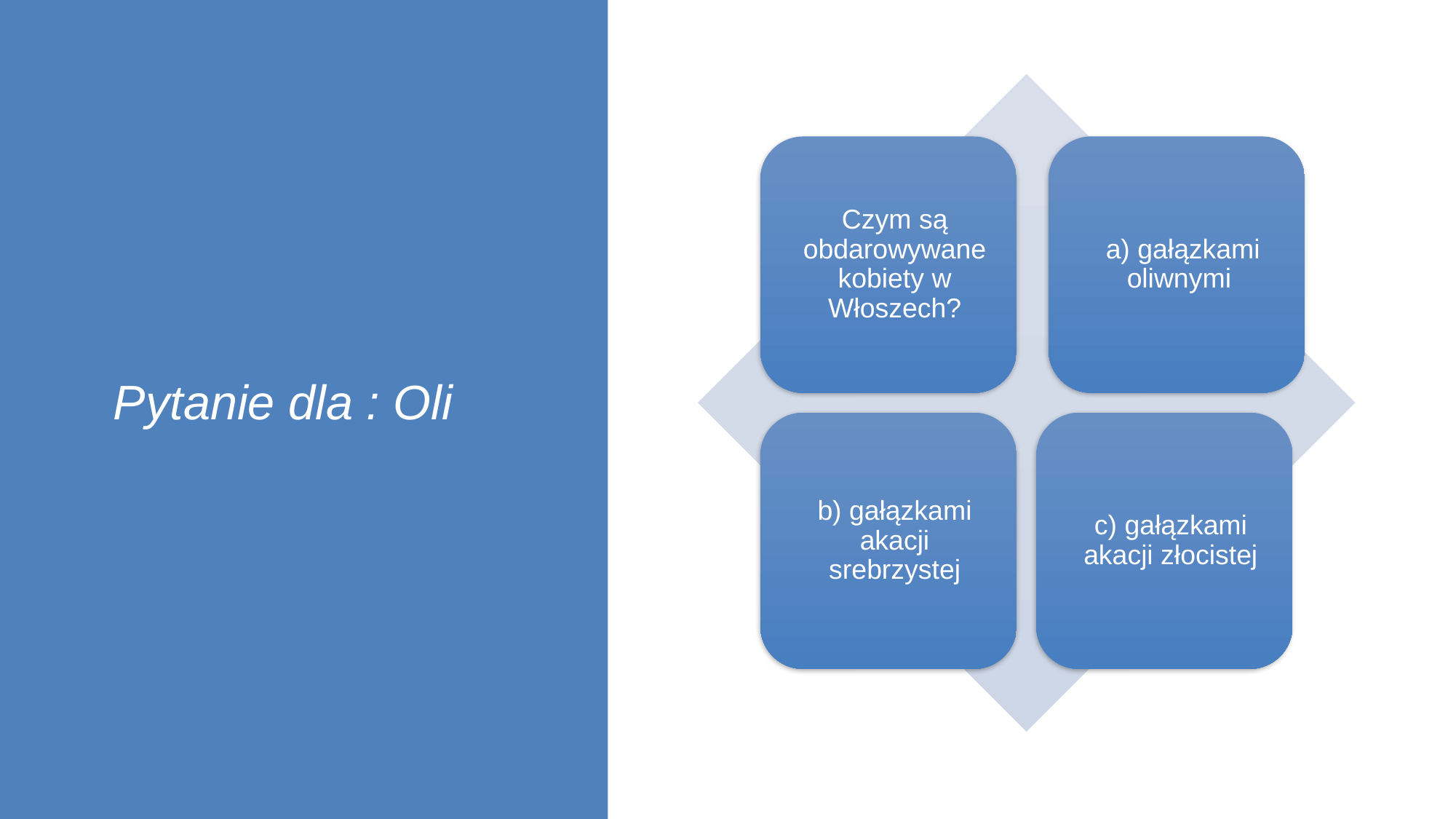

Pytanie dla : Oli

a) gałązkami oliwnymi
Czym są obdarowywane kobiety w Włoszech?
b) gałązkami akacji srebrzystej
c) gałązkami akacji złocistej